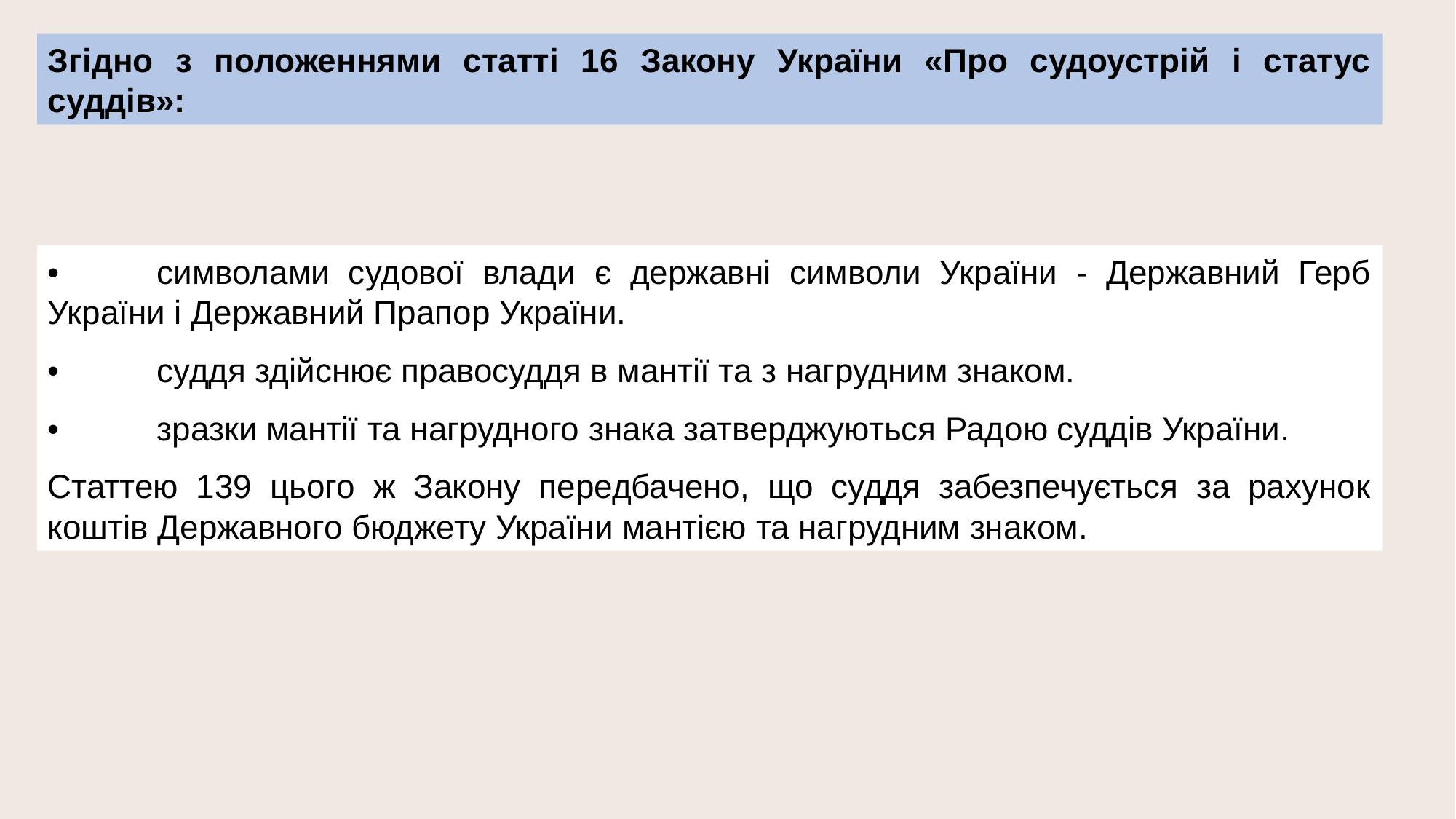

Згідно з положеннями статті 16 Закону України «Про судоустрій і статус суддів»:
•	символами судової влади є державні символи України - Державний Герб України і Державний Прапор України.
•	суддя здійснює правосуддя в мантії та з нагрудним знаком.
•	зразки мантії та нагрудного знака затверджуються Радою суддів України.
Статтею 139 цього ж Закону передбачено, що суддя забезпечується за рахунок коштів Державного бюджету України мантією та нагрудним знаком.